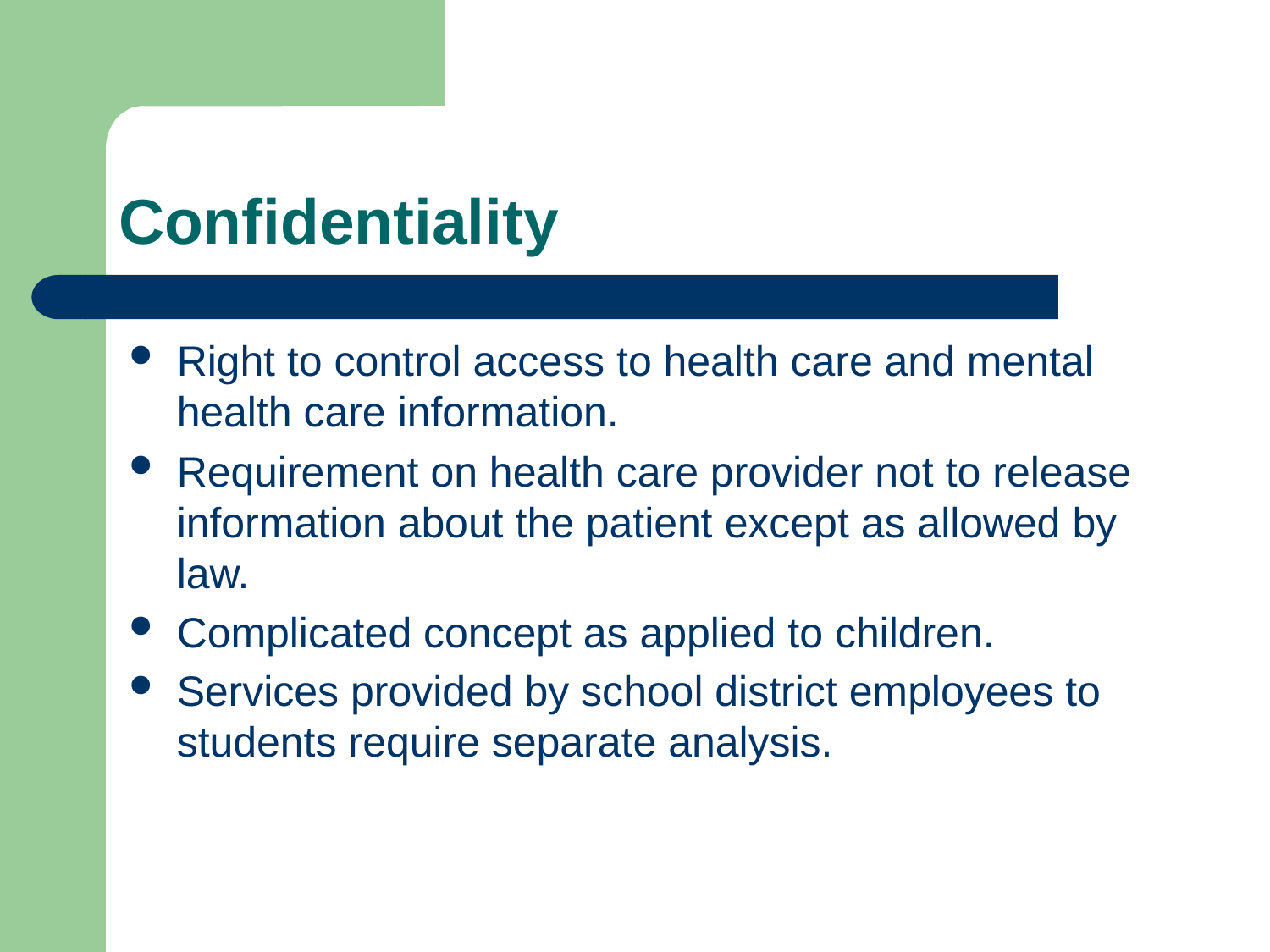

# Confidentiality
Right to control access to health care and mental health care information.
Requirement on health care provider not to release information about the patient except as allowed by law.
Complicated concept as applied to children.
Services provided by school district employees to students require separate analysis.